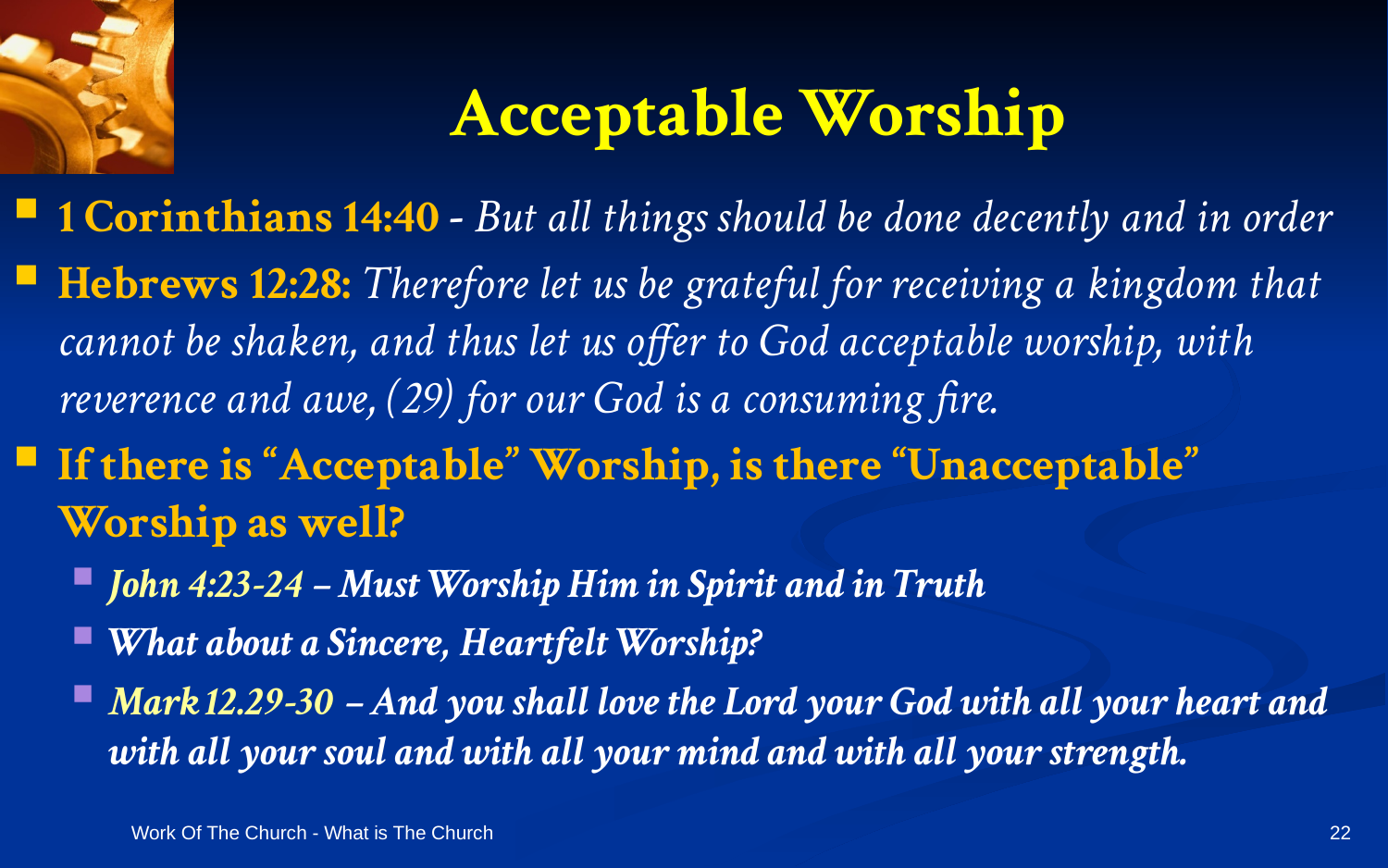

# Acceptable Worship
1 Corinthians 14:40 - But all things should be done decently and in order
Hebrews 12:28: Therefore let us be grateful for receiving a kingdom that cannot be shaken, and thus let us offer to God acceptable worship, with reverence and awe, (29) for our God is a consuming fire.
If there is “Acceptable” Worship, is there “Unacceptable” Worship as well?
John 4:23-24 – Must Worship Him in Spirit and in Truth
What about a Sincere, Heartfelt Worship?
Mark 12.29-30 – And you shall love the Lord your God with all your heart and with all your soul and with all your mind and with all your strength.
Work Of The Church - What is The Church
22